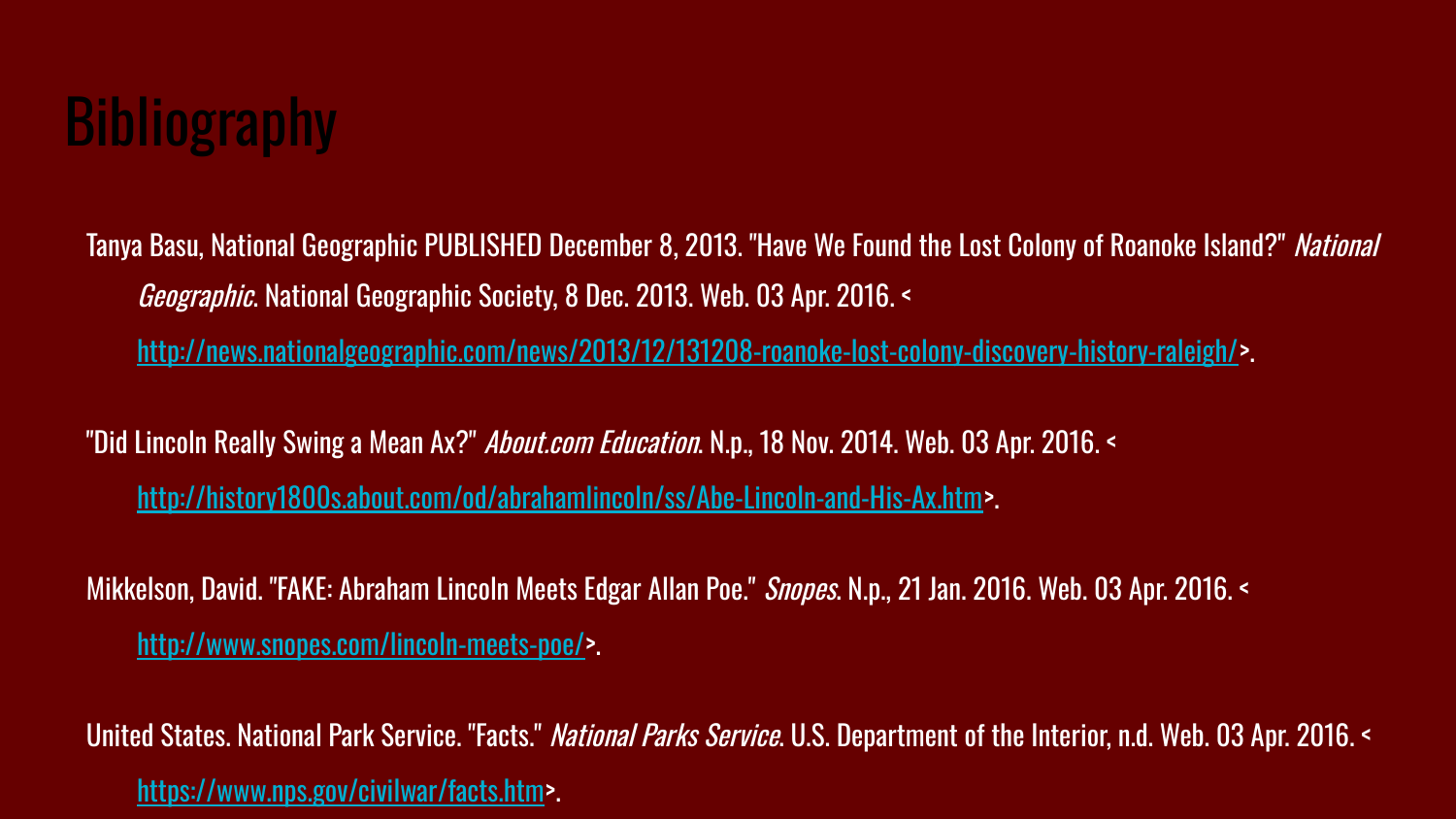

# Bibliography
Tanya Basu, National Geographic PUBLISHED December 8, 2013. "Have We Found the Lost Colony of Roanoke Island?" National Geographic. National Geographic Society, 8 Dec. 2013. Web. 03 Apr. 2016. <http://news.nationalgeographic.com/news/2013/12/131208-roanoke-lost-colony-discovery-history-raleigh/>.
"Did Lincoln Really Swing a Mean Ax?" About.com Education. N.p., 18 Nov. 2014. Web. 03 Apr. 2016. <http://history1800s.about.com/od/abrahamlincoln/ss/Abe-Lincoln-and-His-Ax.htm>.
Mikkelson, David. "FAKE: Abraham Lincoln Meets Edgar Allan Poe." Snopes. N.p., 21 Jan. 2016. Web. 03 Apr. 2016. <http://www.snopes.com/lincoln-meets-poe/>.
United States. National Park Service. "Facts." National Parks Service. U.S. Department of the Interior, n.d. Web. 03 Apr. 2016. <https://www.nps.gov/civilwar/facts.htm>.
Grahame-Smith, Seth. Abraham Lincoln: Vampire Hunter. New York: Grand Central Pub., 2010. Print.